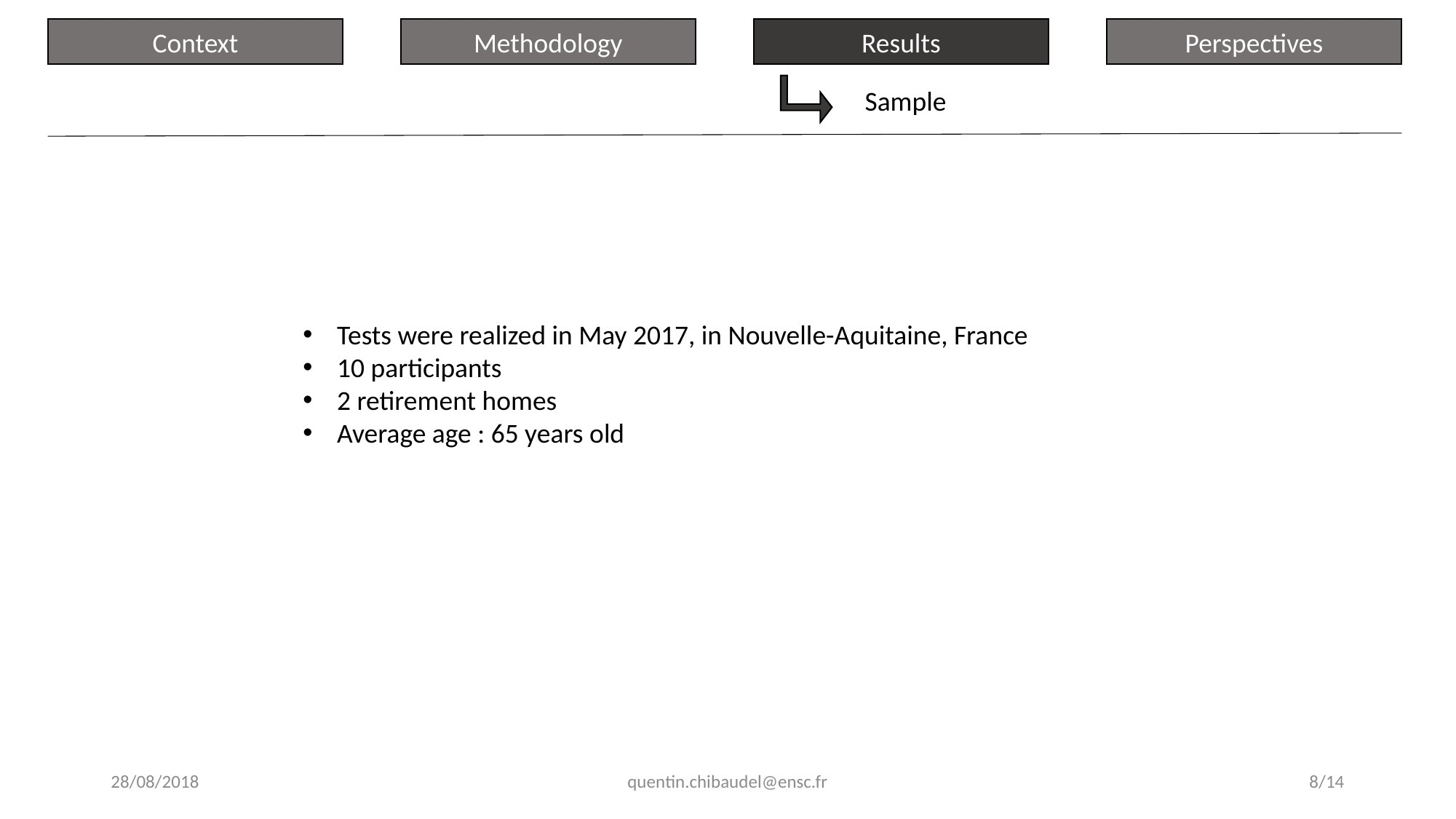

Results
Perspectives
Context
Methodology

Sample
Tests were realized in May 2017, in Nouvelle-Aquitaine, France
10 participants
2 retirement homes
Average age : 65 years old

28/08/2018
quentin.chibaudel@ensc.fr
8/14